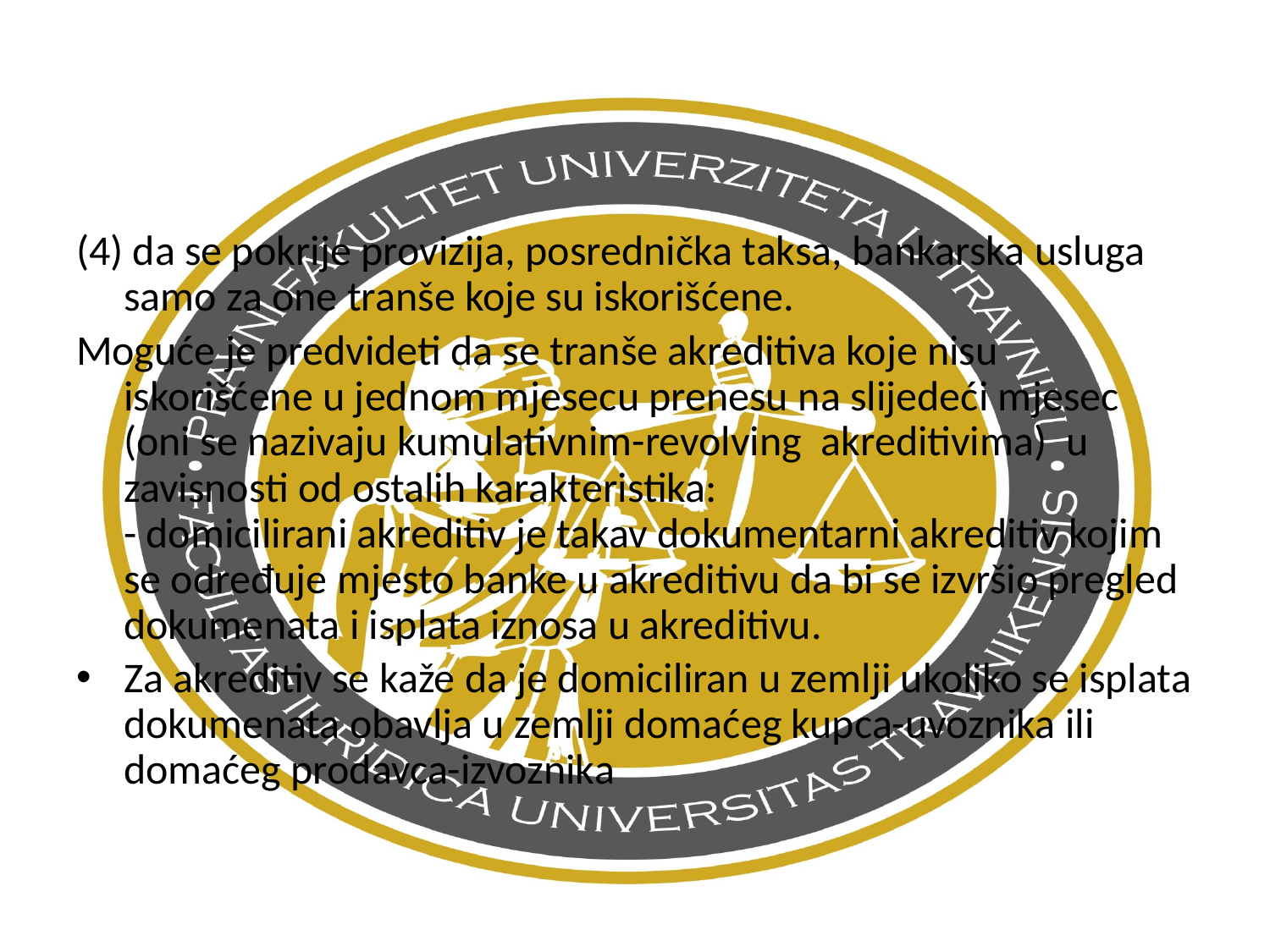

(4) da se pokrije provizija, posrednička taksa, bankarska usluga samo za one tranše koje su iskorišćene.
Moguće je predvideti da se tranše akreditiva koje nisu iskorišćene u jednom mjesecu prenesu na slijedeći mjesec (oni se nazivaju kumulativnim-revolving  akreditivima)  u zavisnosti od ostalih karakteristika:
- domicilirani akreditiv je takav dokumentarni akreditiv kojim se određuje mjesto banke u akreditivu da bi se izvršio pregled dokumenata i isplata iznosa u akreditivu.
Za akreditiv se kaže da je domiciliran u zemlji ukoliko se isplata dokumenata obavlja u zemlji domaćeg kupca-uvoznika ili domaćeg prodavca-izvoznika